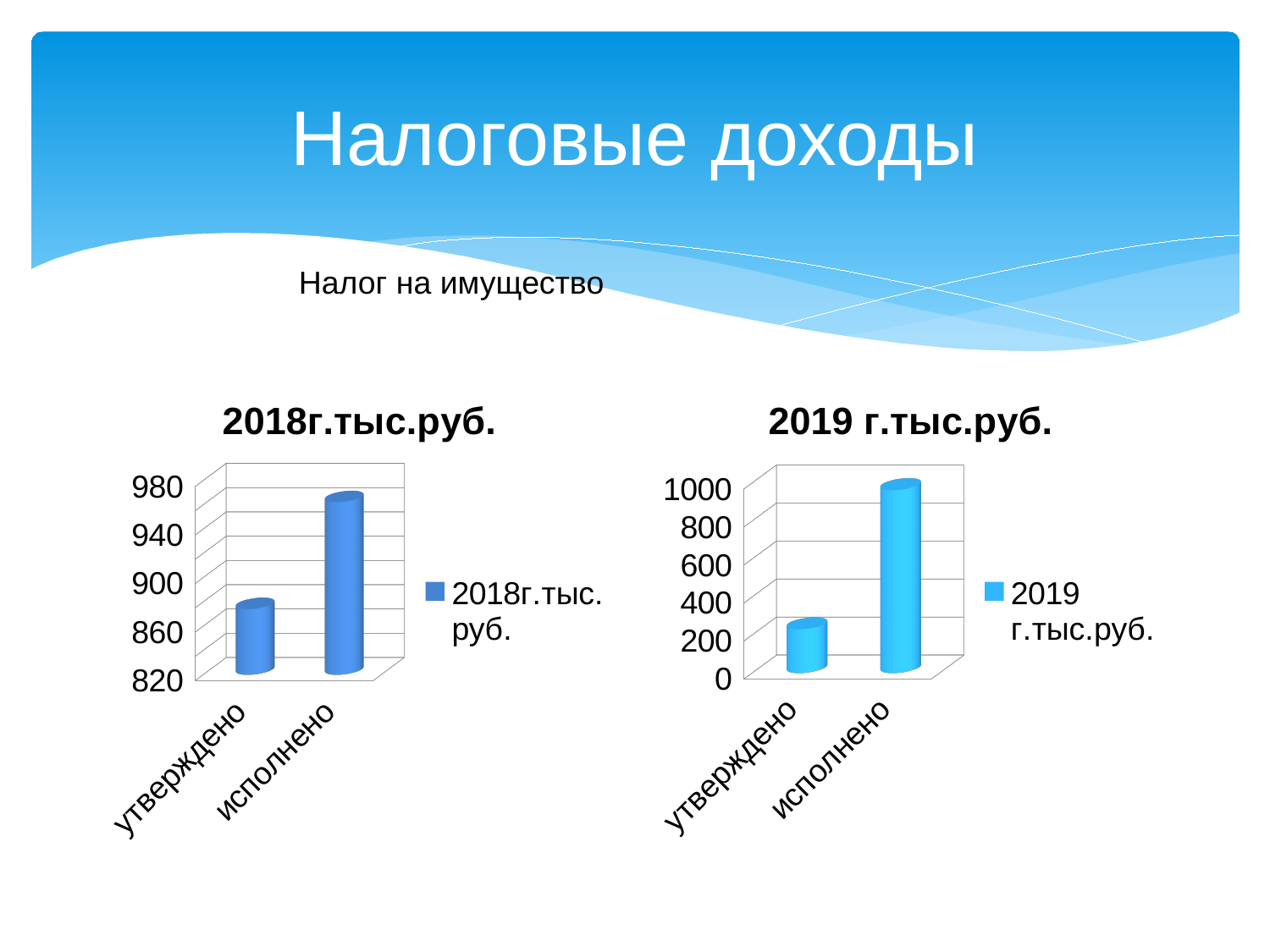

# Налоговые доходы
Налог на имущество

[unsupported chart]

[unsupported chart]